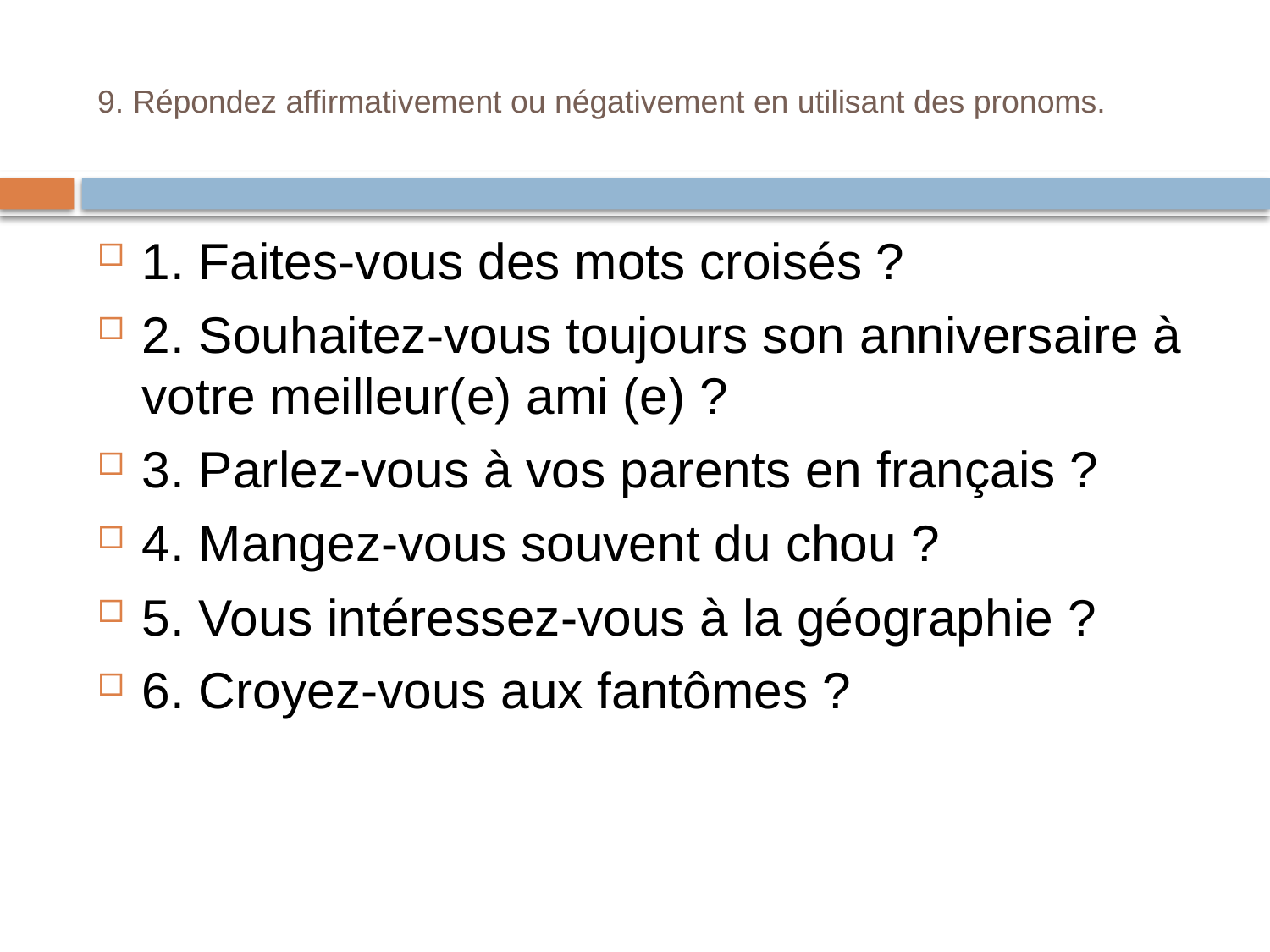

# 9. Répondez affirmativement ou négativement en utilisant des pronoms.
1. Faites-vous des mots croisés ?
2. Souhaitez-vous toujours son anniversaire à votre meilleur(e) ami (e) ?
3. Parlez-vous à vos parents en français ?
4. Mangez-vous souvent du chou ?
5. Vous intéressez-vous à la géographie ?
6. Croyez-vous aux fantômes ?